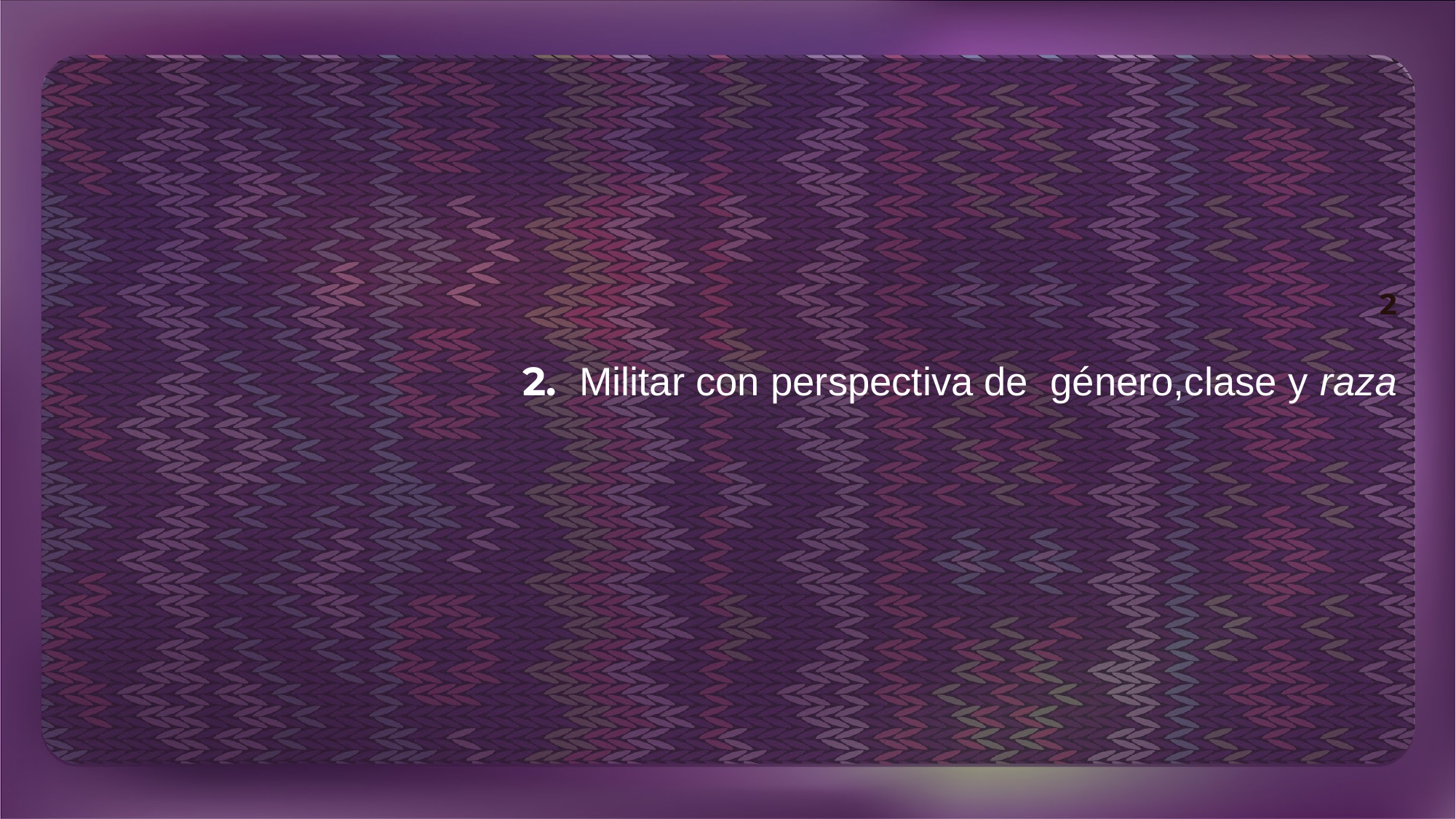

2

                           2.  Militar con perspectiva de  género,clase y raza